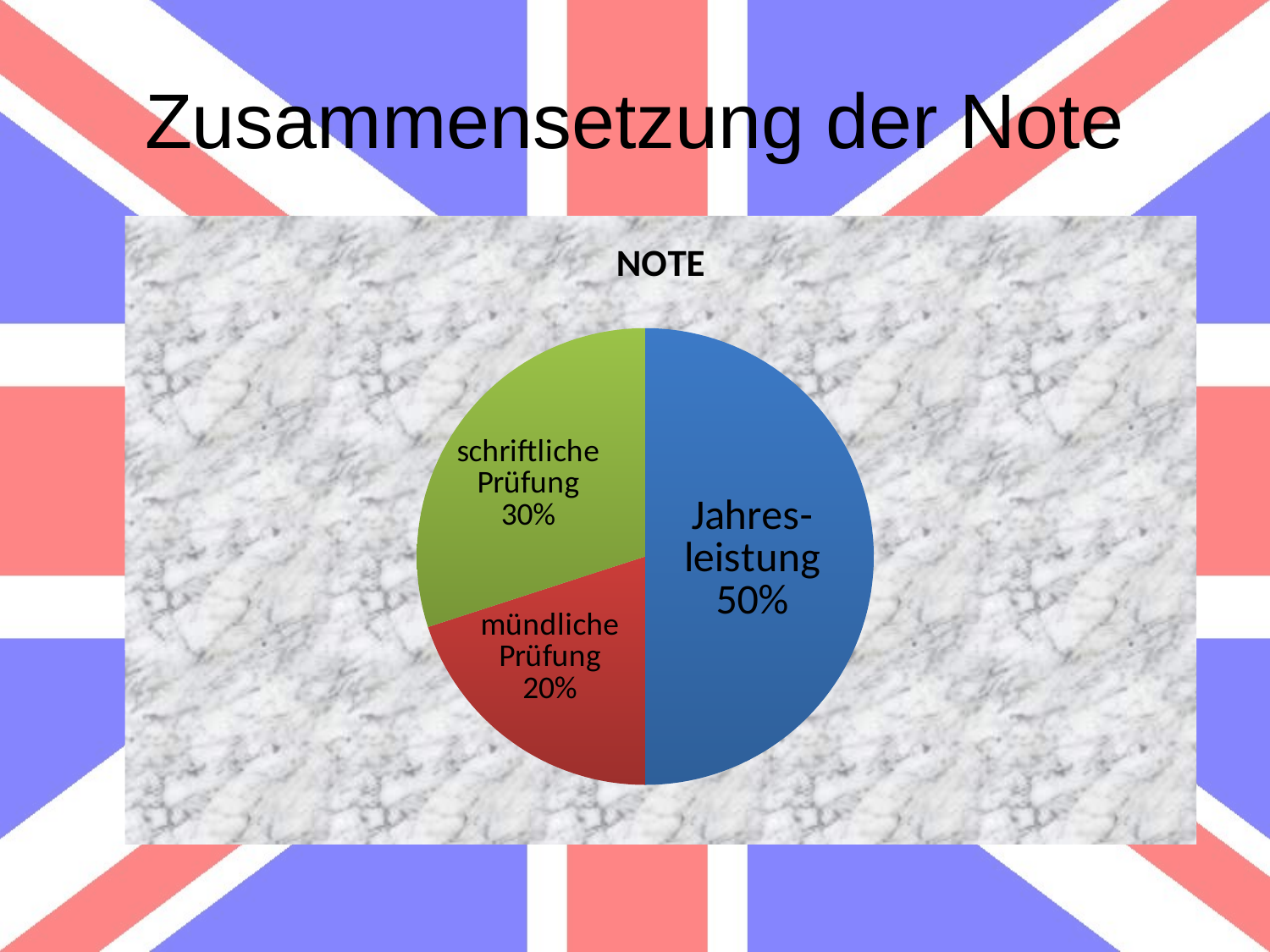

# Zusammensetzung der Note

### Chart:

| Category | NOTE |
|---|---|
| Jahresleistung | 0.5 |
| mündliche Prüfung | 0.2 |
| schriftliche Prüfung | 0.3 |